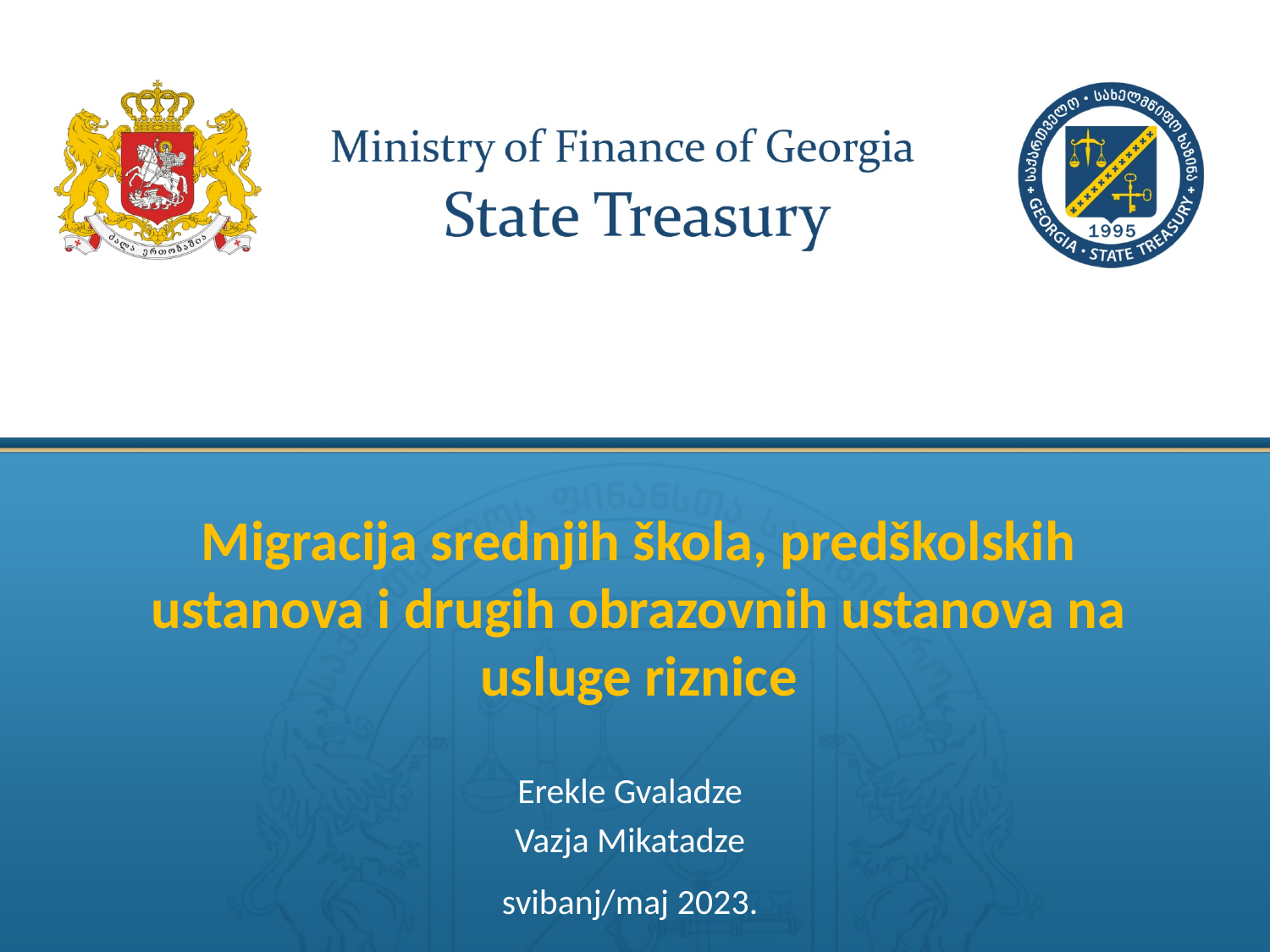

# Migracija srednjih škola, predškolskih ustanova i drugih obrazovnih ustanova na usluge riznice
Erekle Gvaladze
Vazja Mikatadze

svibanj/maj 2023.